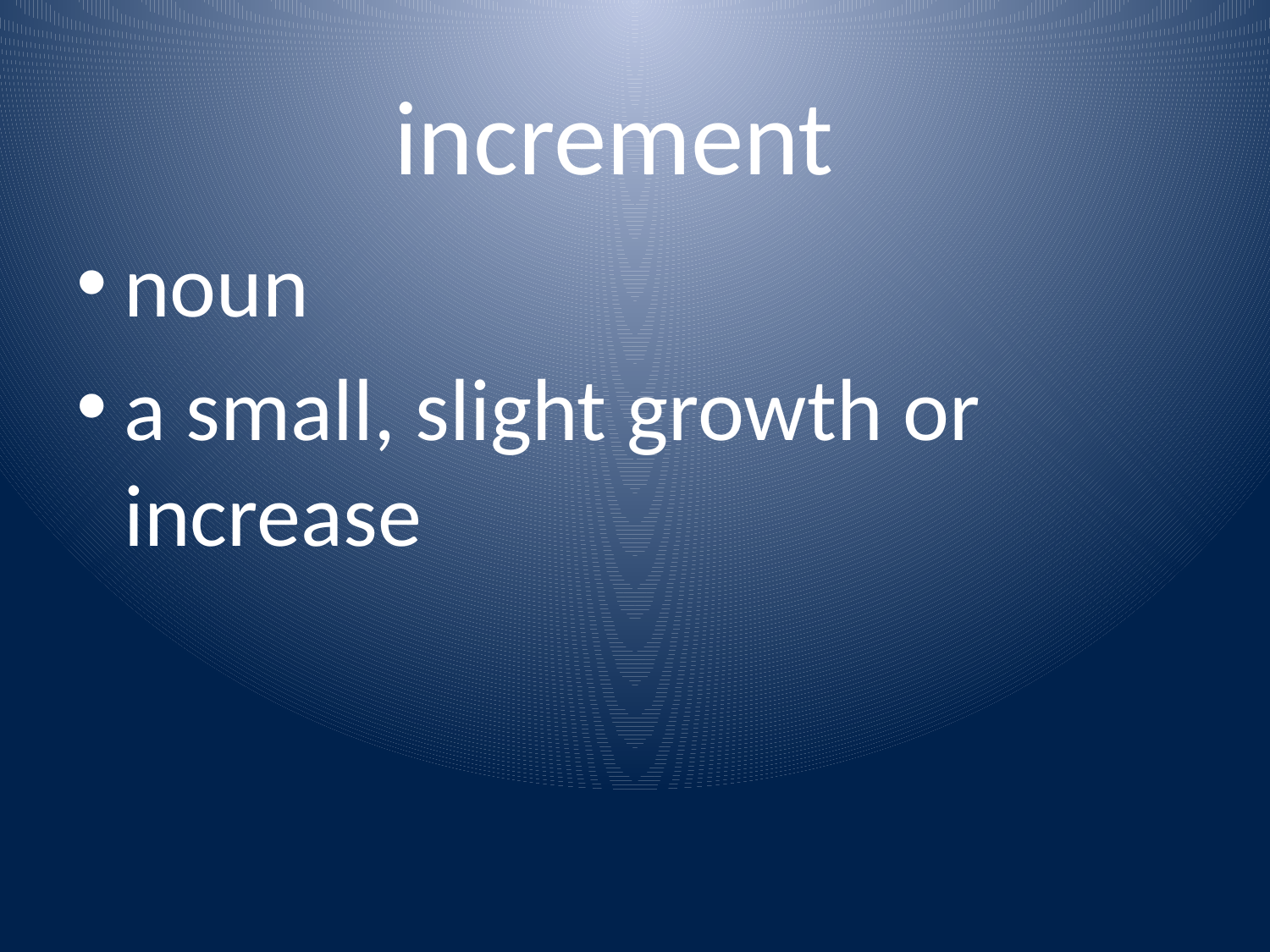

# increment
noun
a small, slight growth or increase